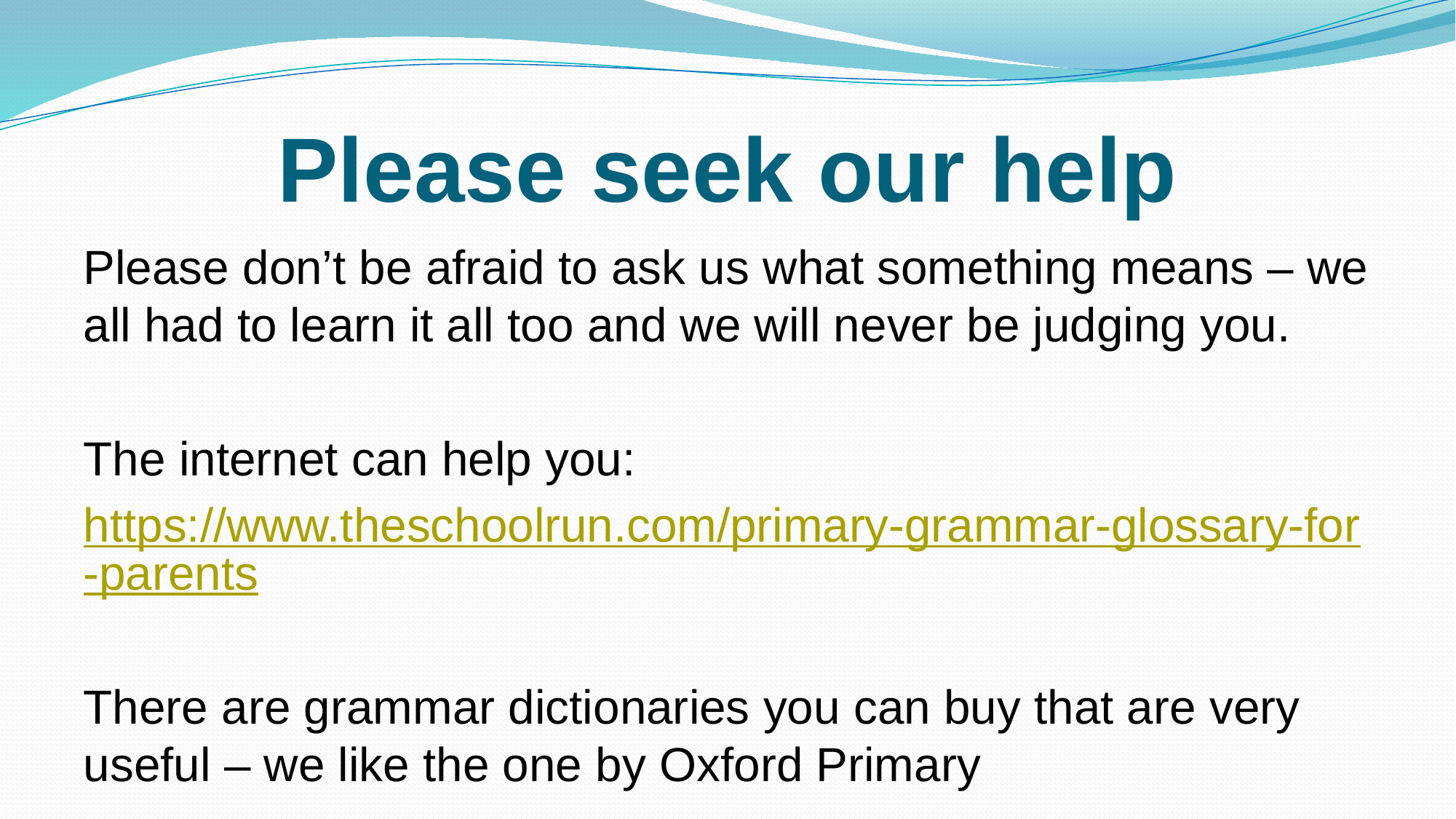

# Please seek our help
Please don’t be afraid to ask us what something means – we all had to learn it all too and we will never be judging you.

The internet can help you:
https://www.theschoolrun.com/primary-grammar-glossary-for-parents

There are grammar dictionaries you can buy that are very useful – we like the one by Oxford Primary